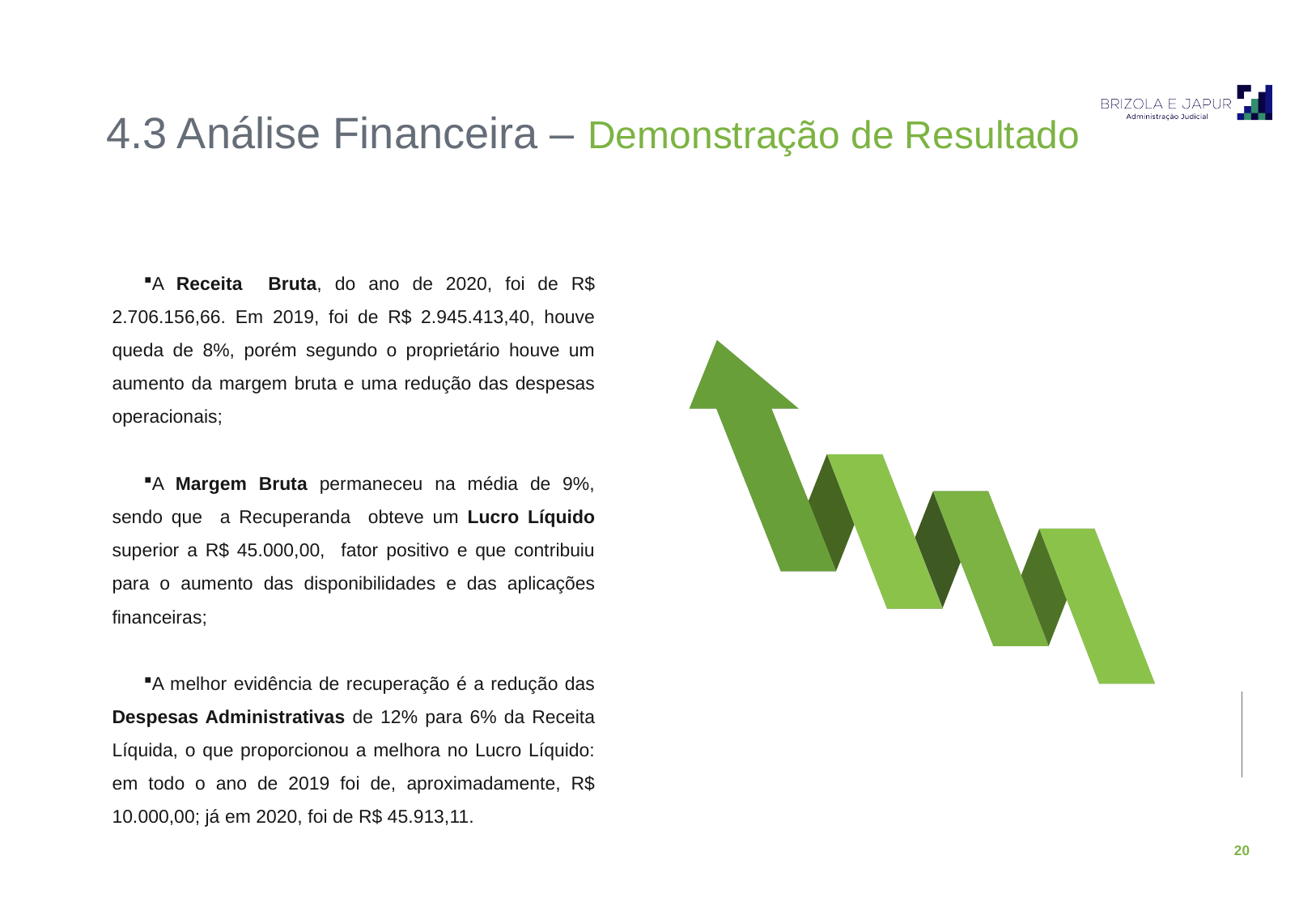

4.3 Análise Financeira – Demonstração de Resultado
A Receita  Bruta, do ano de 2020, foi de R$ 2.706.156,66. Em 2019, foi de R$ 2.945.413,40, houve queda de 8%, porém segundo o proprietário houve um aumento da margem bruta e uma redução das despesas operacionais;

A Margem Bruta permaneceu na média de 9%, sendo que  a Recuperanda  obteve um Lucro Líquido superior a R$ 45.000,00,  fator positivo e que contribuiu para o aumento das disponibilidades e das aplicações financeiras;

A melhor evidência de recuperação é a redução das Despesas Administrativas de 12% para 6% da Receita Líquida, o que proporcionou a melhora no Lucro Líquido: em todo o ano de 2019 foi de, aproximadamente, R$ 10.000,00; já em 2020, foi de R$ 45.913,11.